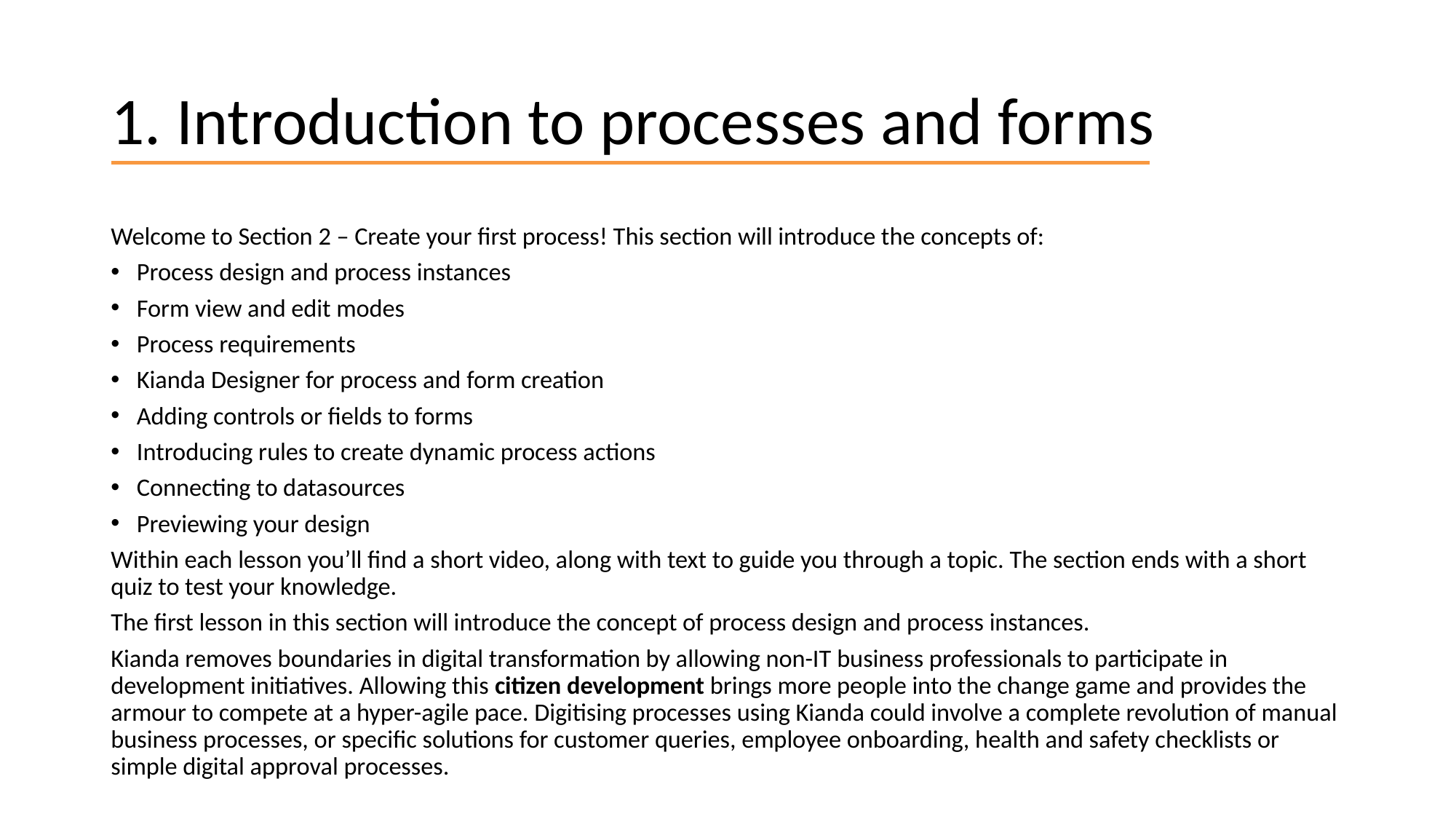

# 1. Introduction to processes and forms
Welcome to Section 2 – Create your first process! This section will introduce the concepts of:
Process design and process instances
Form view and edit modes
Process requirements
Kianda Designer for process and form creation
Adding controls or fields to forms
Introducing rules to create dynamic process actions
Connecting to datasources
Previewing your design
Within each lesson you’ll find a short video, along with text to guide you through a topic. The section ends with a short quiz to test your knowledge.
The first lesson in this section will introduce the concept of process design and process instances.
Kianda removes boundaries in digital transformation by allowing non-IT business professionals to participate in development initiatives. Allowing this citizen development brings more people into the change game and provides the armour to compete at a hyper-agile pace. Digitising processes using Kianda could involve a complete revolution of manual business processes, or specific solutions for customer queries, employee onboarding, health and safety checklists or simple digital approval processes.